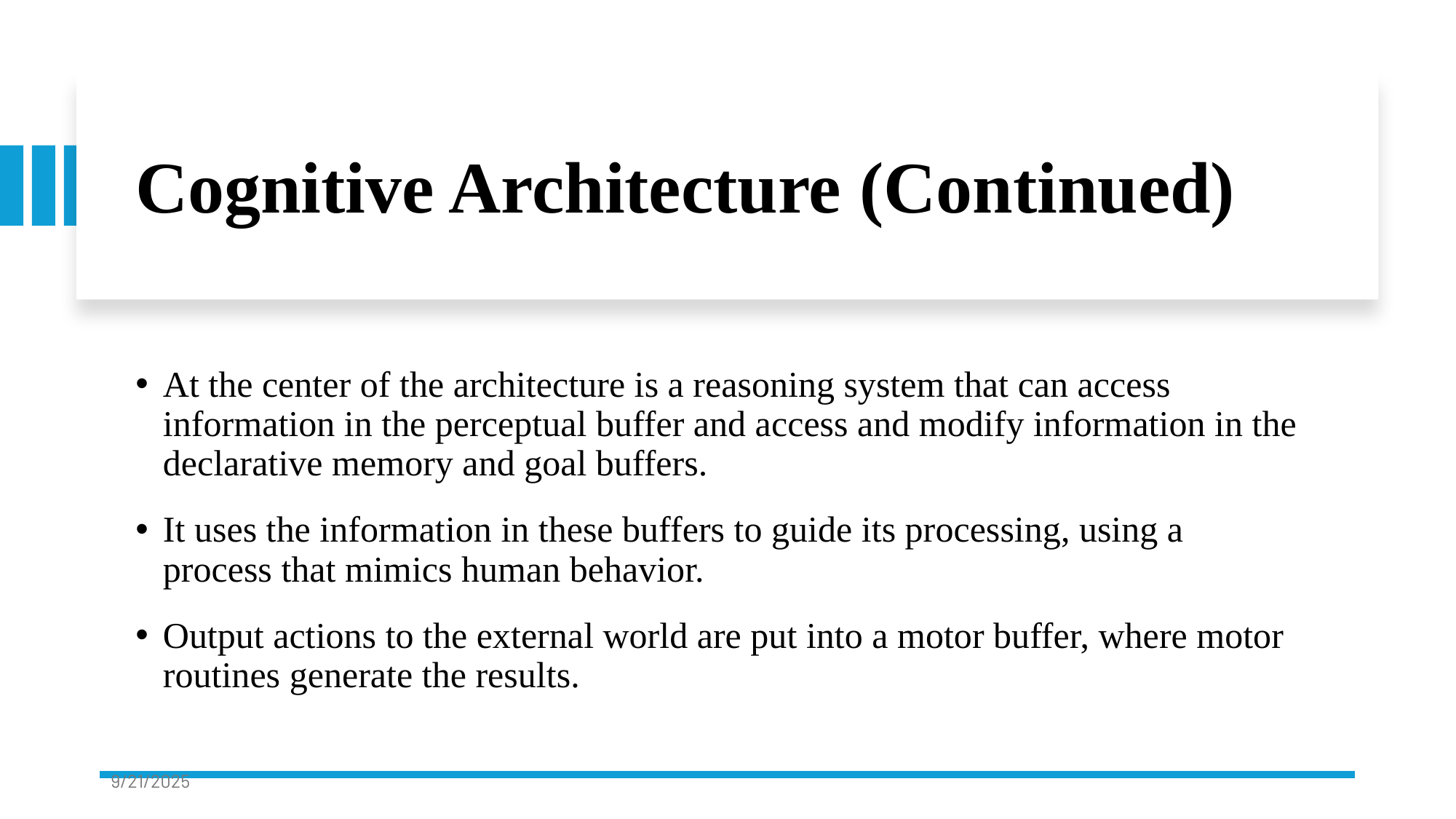

# Cognitive Architecture (Continued)

At the center of the architecture is a reasoning system that can access information in the perceptual buffer and access and modify information in the declarative memory and goal buffers.
It uses the information in these buffers to guide its processing, using a process that mimics human behavior.
Output actions to the external world are put into a motor buffer, where motor routines generate the results.

9/21/2025
21